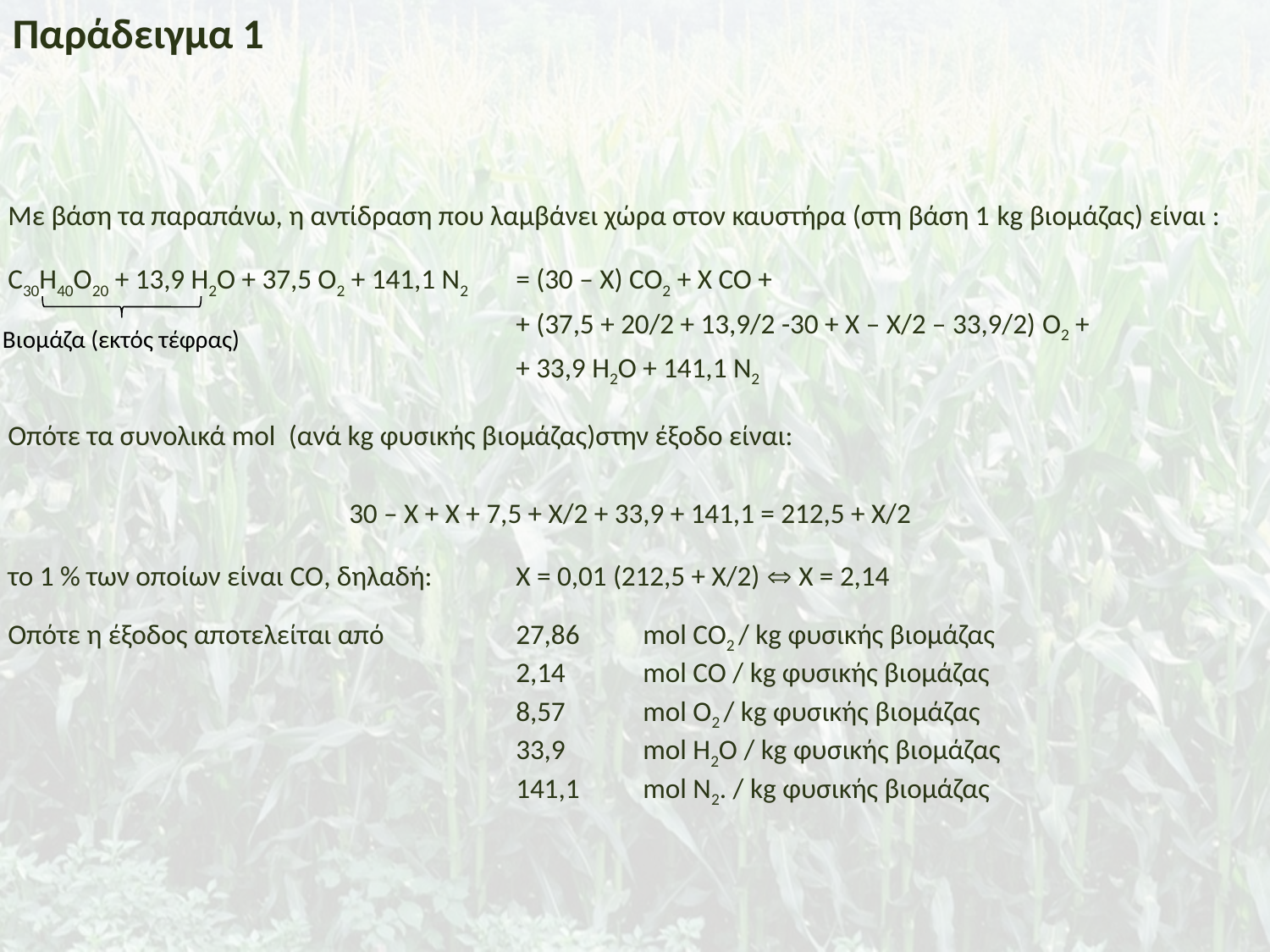

Παράδειγμα 1
Με βάση τα παραπάνω, η αντίδραση που λαμβάνει χώρα στον καυστήρα (στη βάση 1 kg βιομάζας) είναι :

C30H40O20 + 13,9 H2O + 37,5 O2 + 141,1 N2 	= (30 – X) CO2 + Χ CO +
				+ (37,5 + 20/2 + 13,9/2 -30 + Χ – Χ/2 – 33,9/2) O2 +
				+ 33,9 H2O + 141,1 N2

Οπότε τα συνολικά mol  (ανά kg φυσικής βιομάζας)στην έξοδο είναι:

30 – Χ + Χ + 7,5 + Χ/2 + 33,9 + 141,1 = 212,5 + Χ/2

το 1 % των οποίων είναι CO, δηλαδή:	Χ = 0,01 (212,5 + Χ/2) ⇔ Χ = 2,14

Οπότε η έξοδος αποτελείται από 	27,86 	mol CO2 / kg φυσικής βιομάζας
				2,14 	mol CO / kg φυσικής βιομάζας
				8,57 	mol O2 / kg φυσικής βιομάζας
				33,9 	mol H2O / kg φυσικής βιομάζας
				141,1 	mol N2. / kg φυσικής βιομάζας

Βιομάζα (εκτός τέφρας)